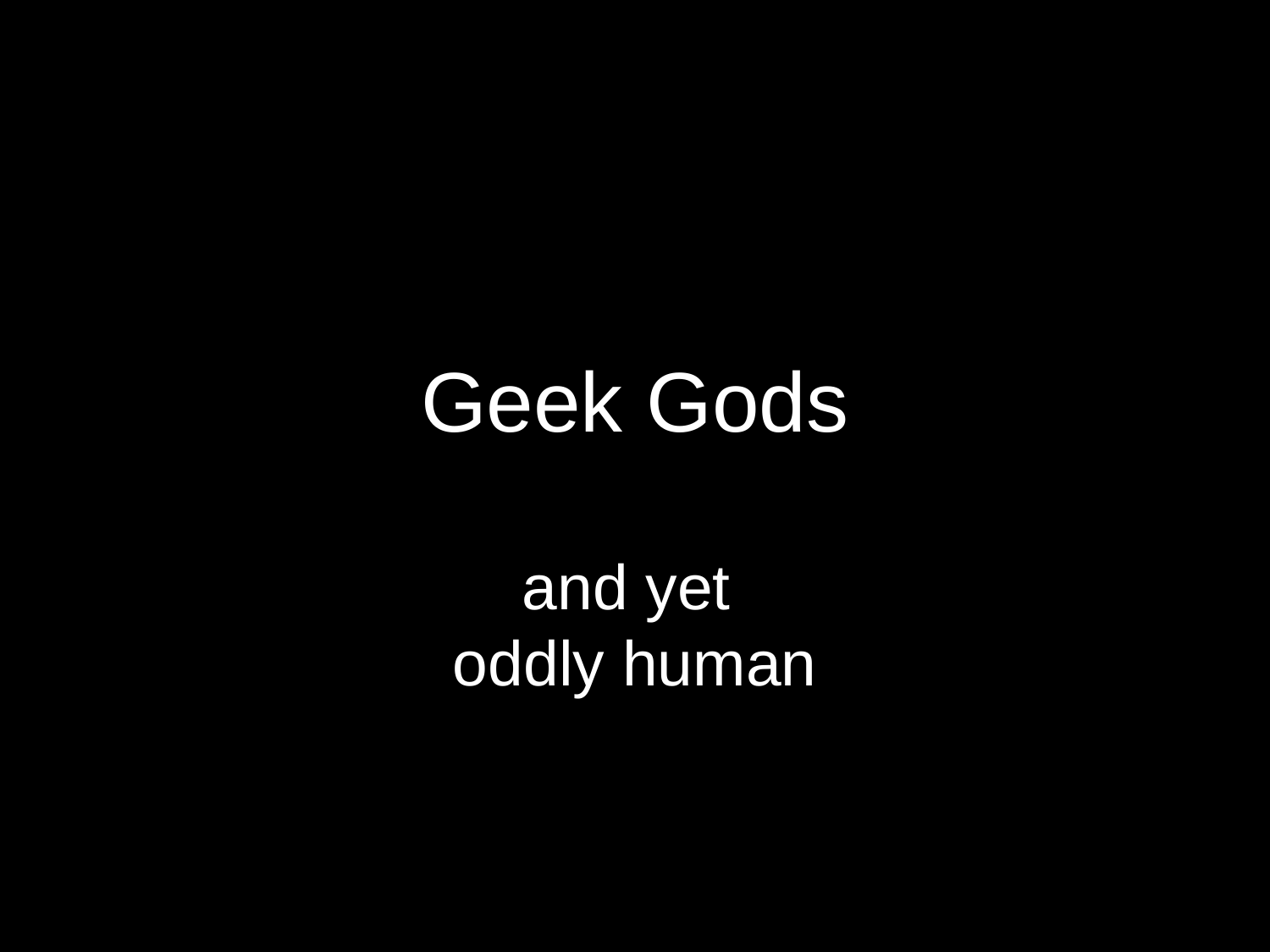

# Geek Gods
and yet
oddly human